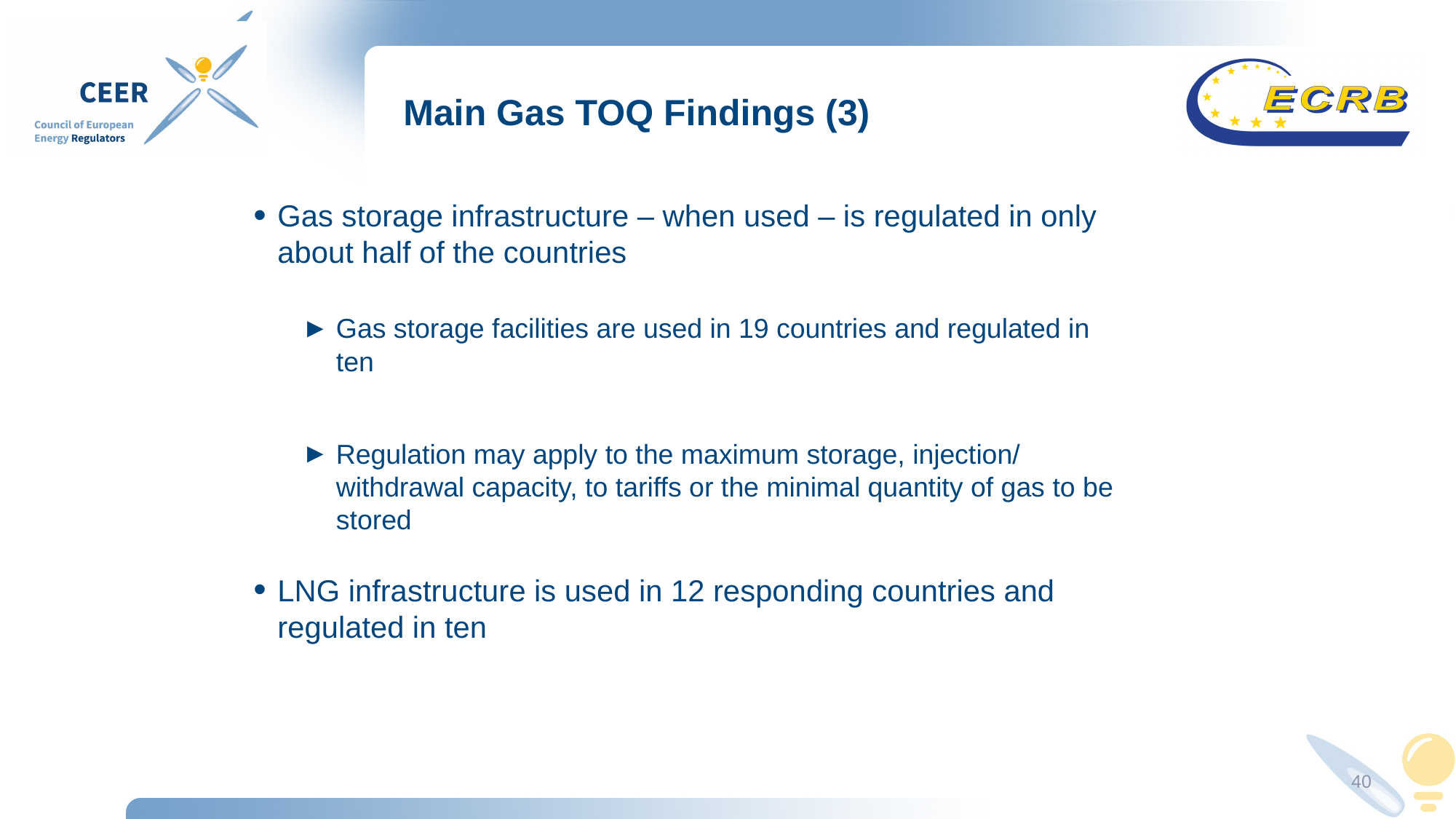

# Main Gas TOQ Findings (3)
Gas storage infrastructure – when used – is regulated in only about half of the countries

Gas storage facilities are used in 19 countries and regulated in ten

Regulation may apply to the maximum storage, injection/ withdrawal capacity, to tariffs or the minimal quantity of gas to be stored

LNG infrastructure is used in 12 responding countries and regulated in ten
40